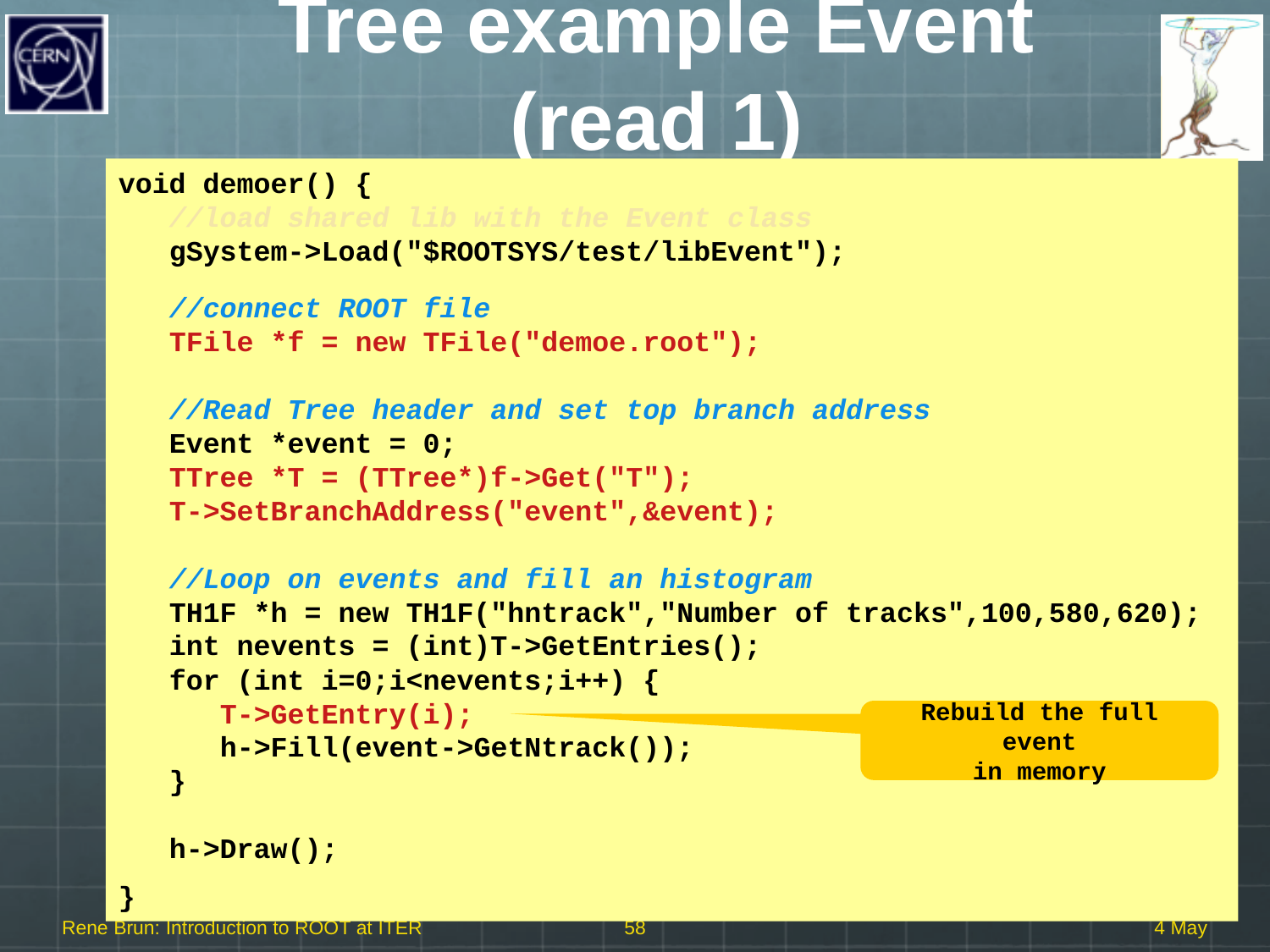

# Tree example Event (read 1)
void demoer() {
   //load shared lib with the Event class
   gSystem->Load("$ROOTSYS/test/libEvent");

   //connect ROOT file
   TFile *f = new TFile("demoe.root");

   //Read Tree header and set top branch address
   Event *event = 0;
   TTree *T = (TTree*)f->Get("T");
   T->SetBranchAddress("event",&event);

   //Loop on events and fill an histogram
   TH1F *h = new TH1F("hntrack","Number of tracks",100,580,620);
   int nevents = (int)T->GetEntries();
   for (int i=0;i<nevents;i++) {
      T->GetEntry(i);
      h->Fill(event->GetNtrack());
   }

   h->Draw();
}
Rebuild the full event
in memory
Rene Brun: Introduction to ROOT at ITER
58
4 May